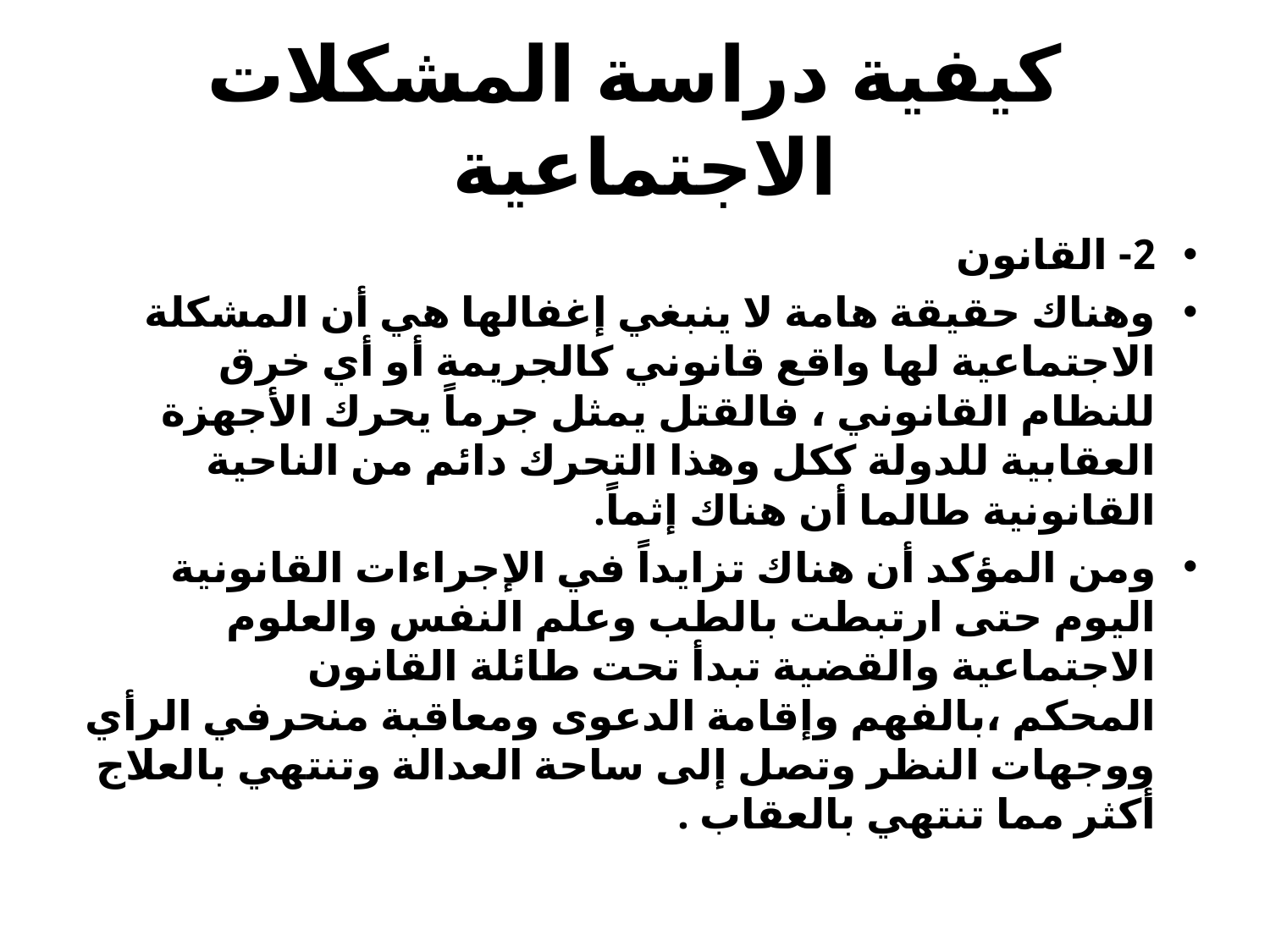

# كيفية دراسة المشكلات الاجتماعية
2- القانون
وهناك حقيقة هامة لا ينبغي إغفالها هي أن المشكلة الاجتماعية لها واقع قانوني كالجريمة أو أي خرق للنظام القانوني ، فالقتل يمثل جرماً يحرك الأجهزة العقابية للدولة ككل وهذا التحرك دائم من الناحية القانونية طالما أن هناك إثماً.
ومن المؤكد أن هناك تزايداً في الإجراءات القانونية اليوم حتى ارتبطت بالطب وعلم النفس والعلوم الاجتماعية والقضية تبدأ تحت طائلة القانون المحكم ،بالفهم وإقامة الدعوى ومعاقبة منحرفي الرأي ووجهات النظر وتصل إلى ساحة العدالة وتنتهي بالعلاج أكثر مما تنتهي بالعقاب .